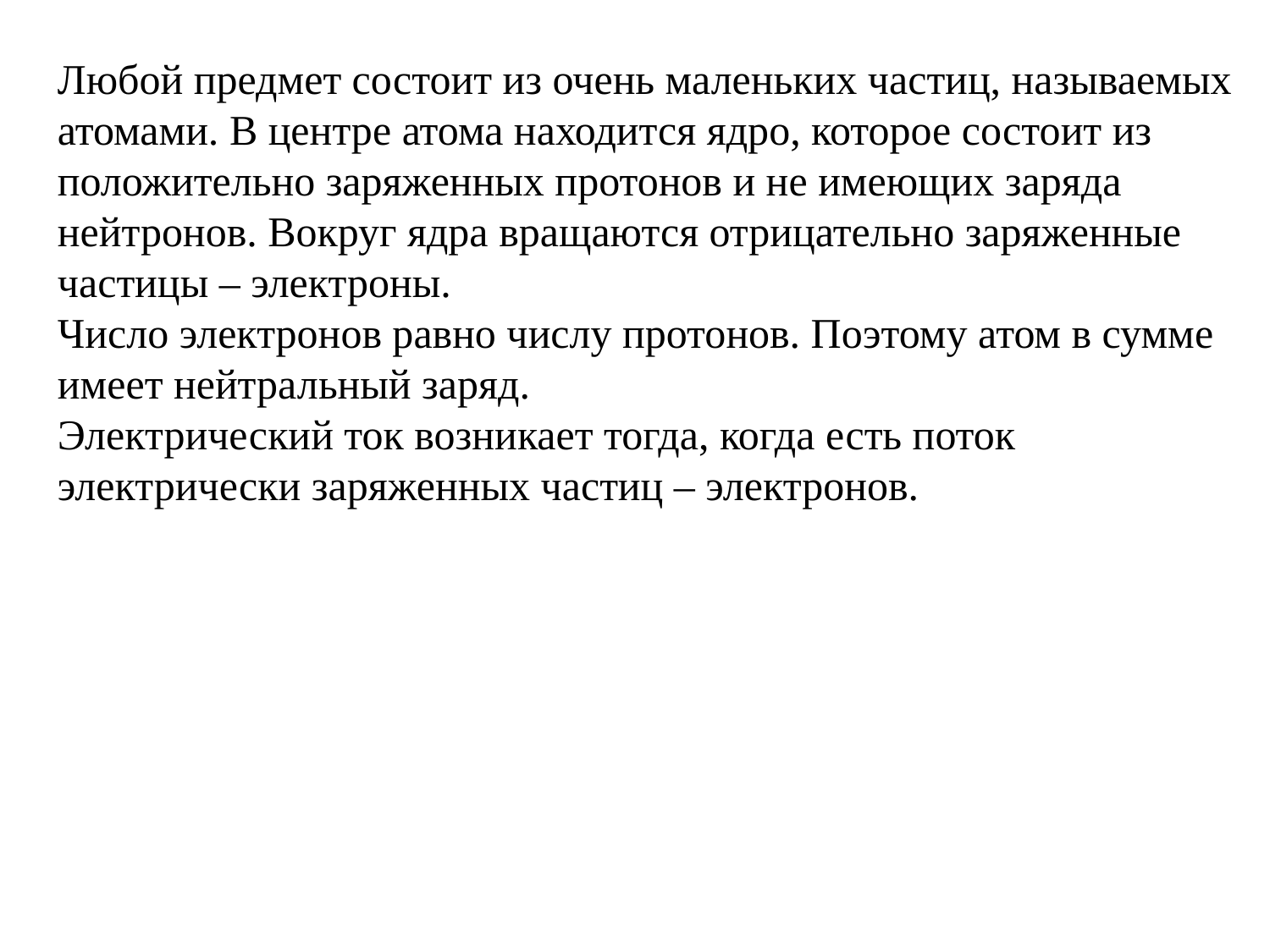

Любой предмет состоит из очень маленьких частиц, называемых атомами. В центре атома находится ядро, которое состоит из положительно заряженных протонов и не имеющих заряда нейтронов. Вокруг ядра вращаются отрицательно заряженные частицы – электроны.
Число электронов равно числу протонов. Поэтому атом в сумме имеет нейтральный заряд.
Электрический ток возникает тогда, когда есть поток электрически заряженных частиц – электронов.